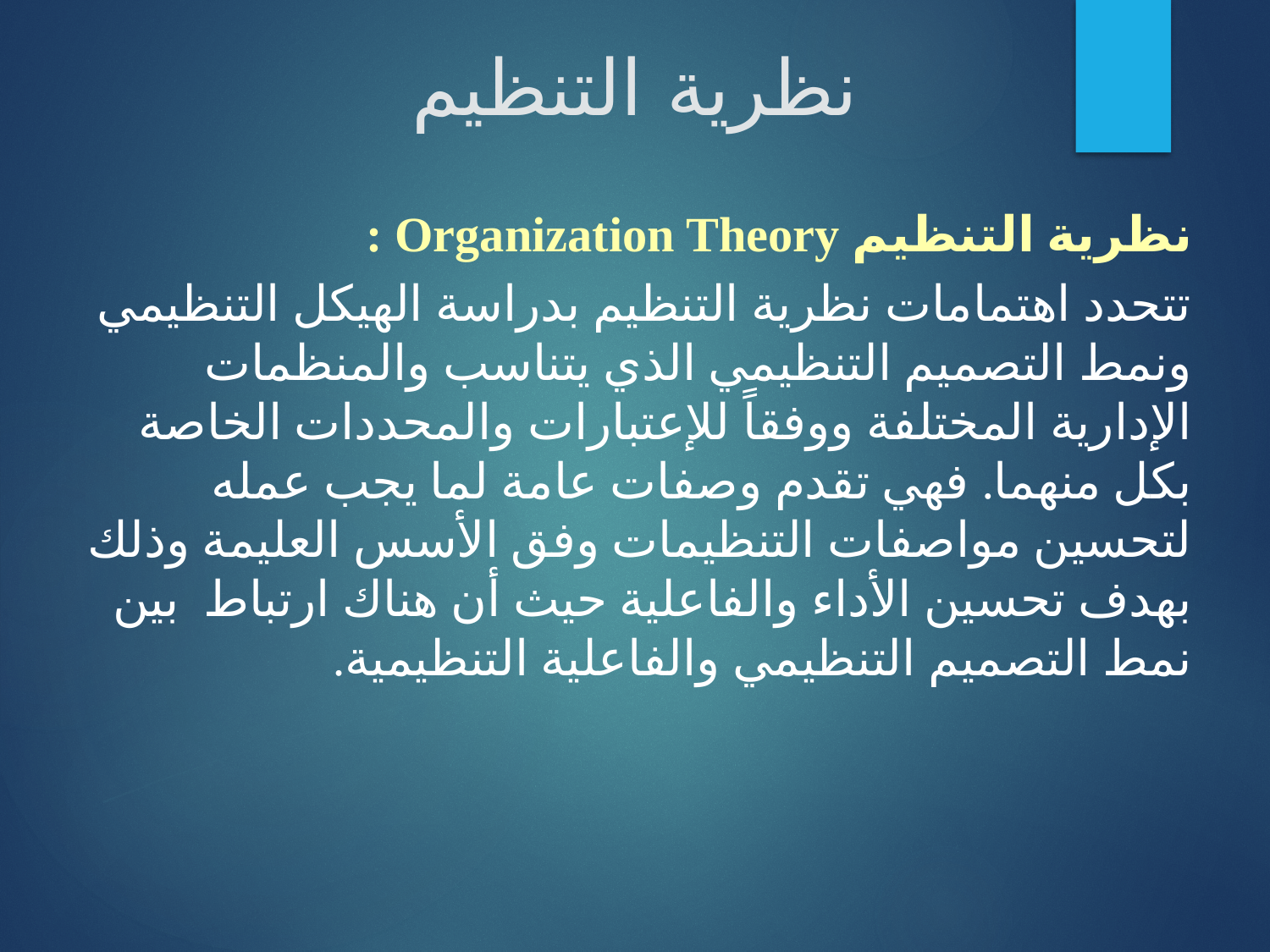

نظرية التنظيم
نظرية التنظيم Organization Theory :
تتحدد اهتمامات نظرية التنظيم بدراسة الهيكل التنظيمي ونمط التصميم التنظيمي الذي يتناسب والمنظمات الإدارية المختلفة ووفقاً للإعتبارات والمحددات الخاصة بكل منهما. فهي تقدم وصفات عامة لما يجب عمله لتحسين مواصفات التنظيمات وفق الأسس العليمة وذلك بهدف تحسين الأداء والفاعلية حيث أن هناك ارتباط  بين   نمط التصميم التنظيمي والفاعلية التنظيمية.